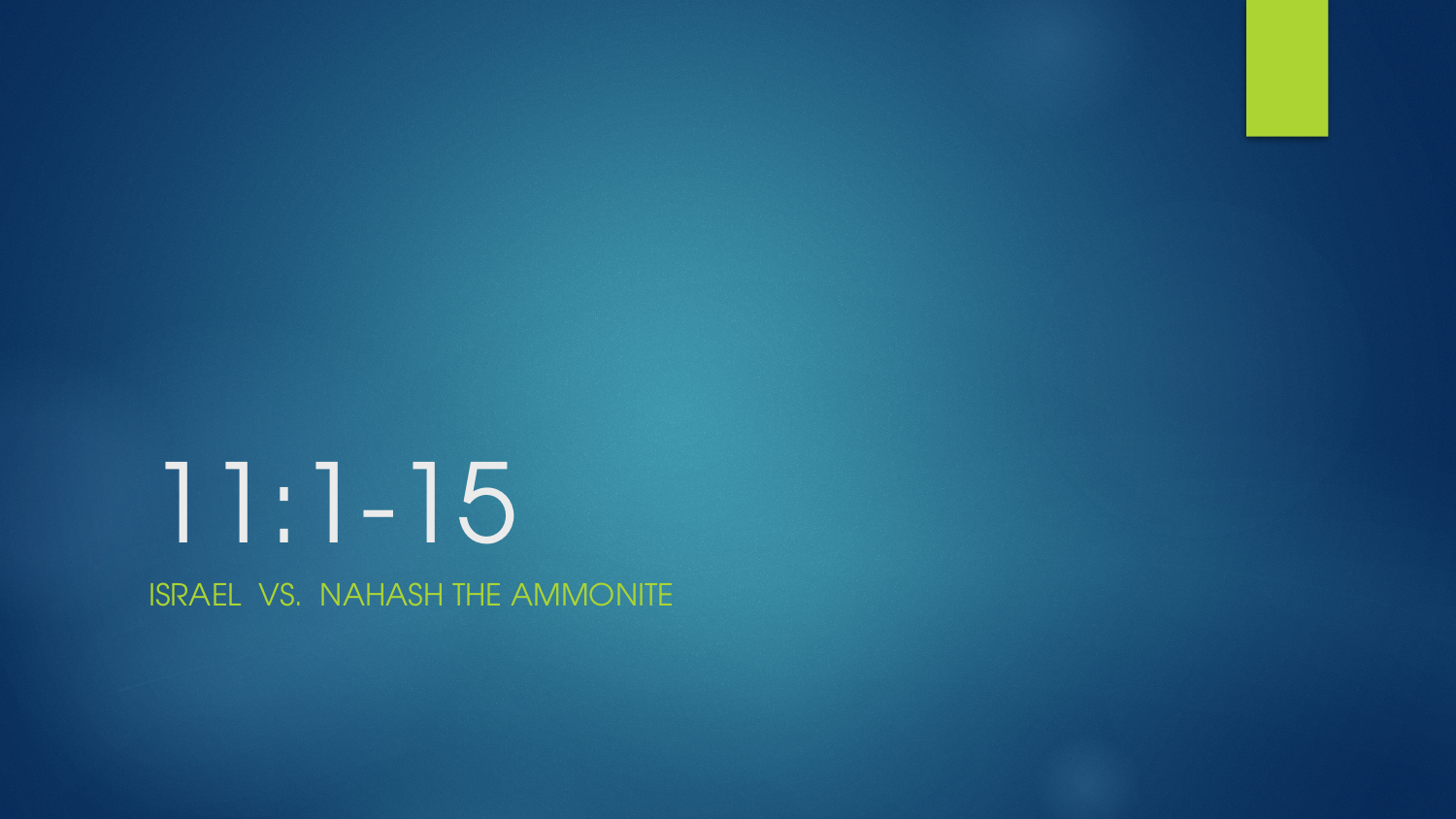

# 11:1-15
Israel  VS.  Nahash the ammonite